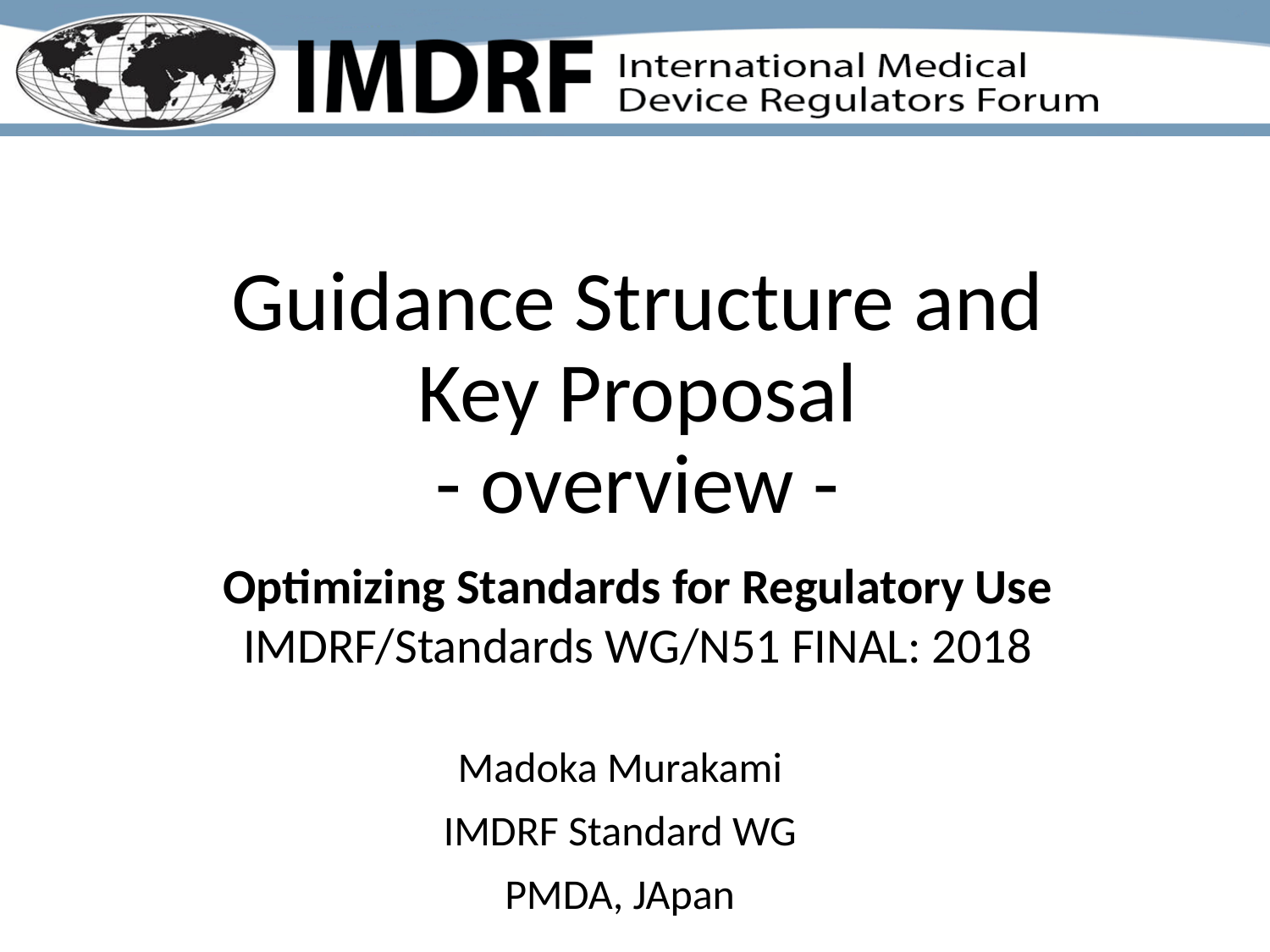

# Guidance Structure and Key Proposal - overview -
Optimizing Standards for Regulatory Use
IMDRF/Standards WG/N51 FINAL: 2018
Madoka Murakami
IMDRF Standard WG
PMDA, JApan